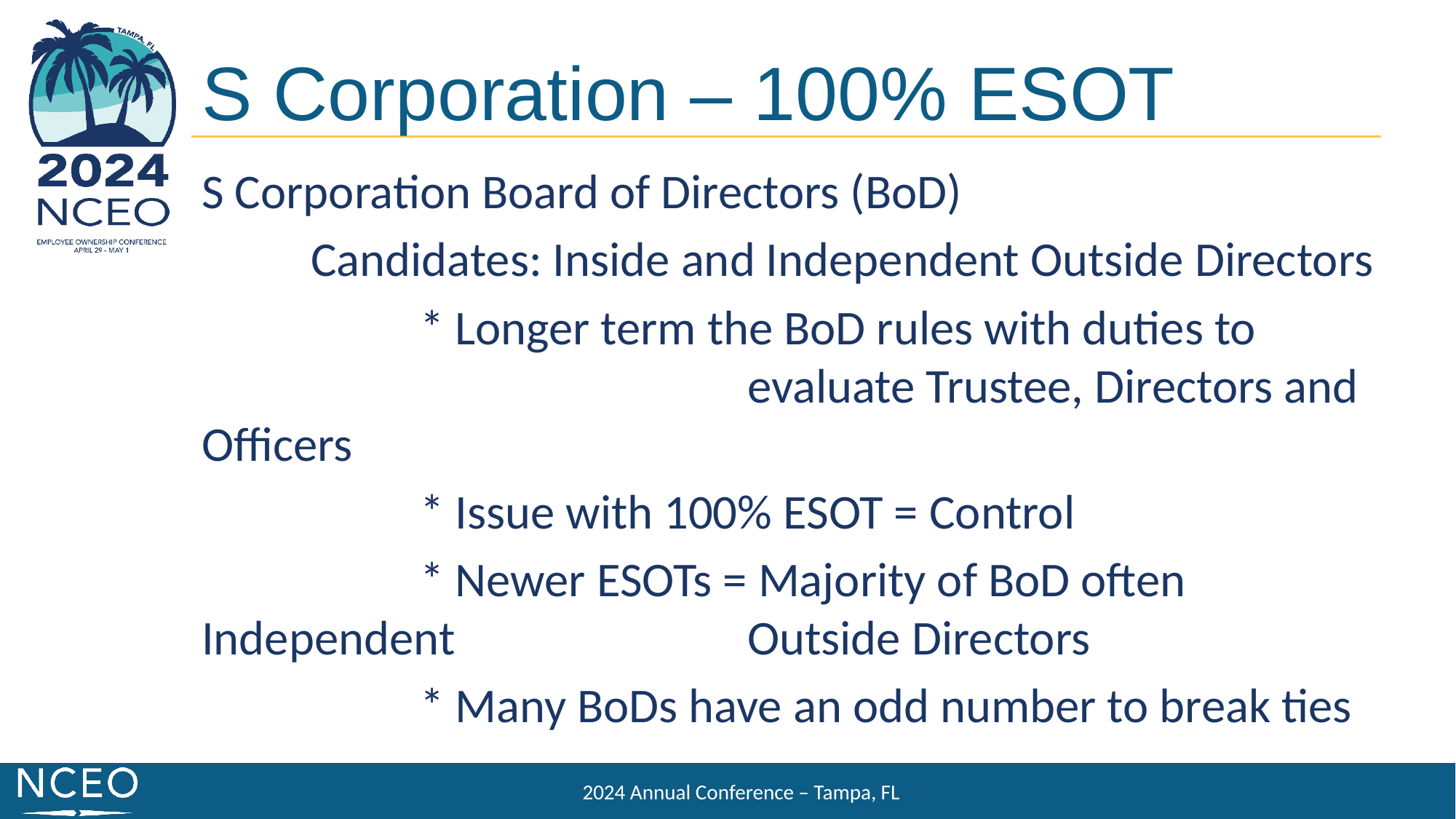

S Corporation – 100% ESOT
S Corporation Board of Directors (BoD)
	Candidates: Inside and Independent Outside Directors
		* Longer term the BoD rules with duties to 						evaluate Trustee, Directors and Officers
		* Issue with 100% ESOT = Control
		* Newer ESOTs = Majority of BoD often Independent 			Outside Directors
		* Many BoDs have an odd number to break ties